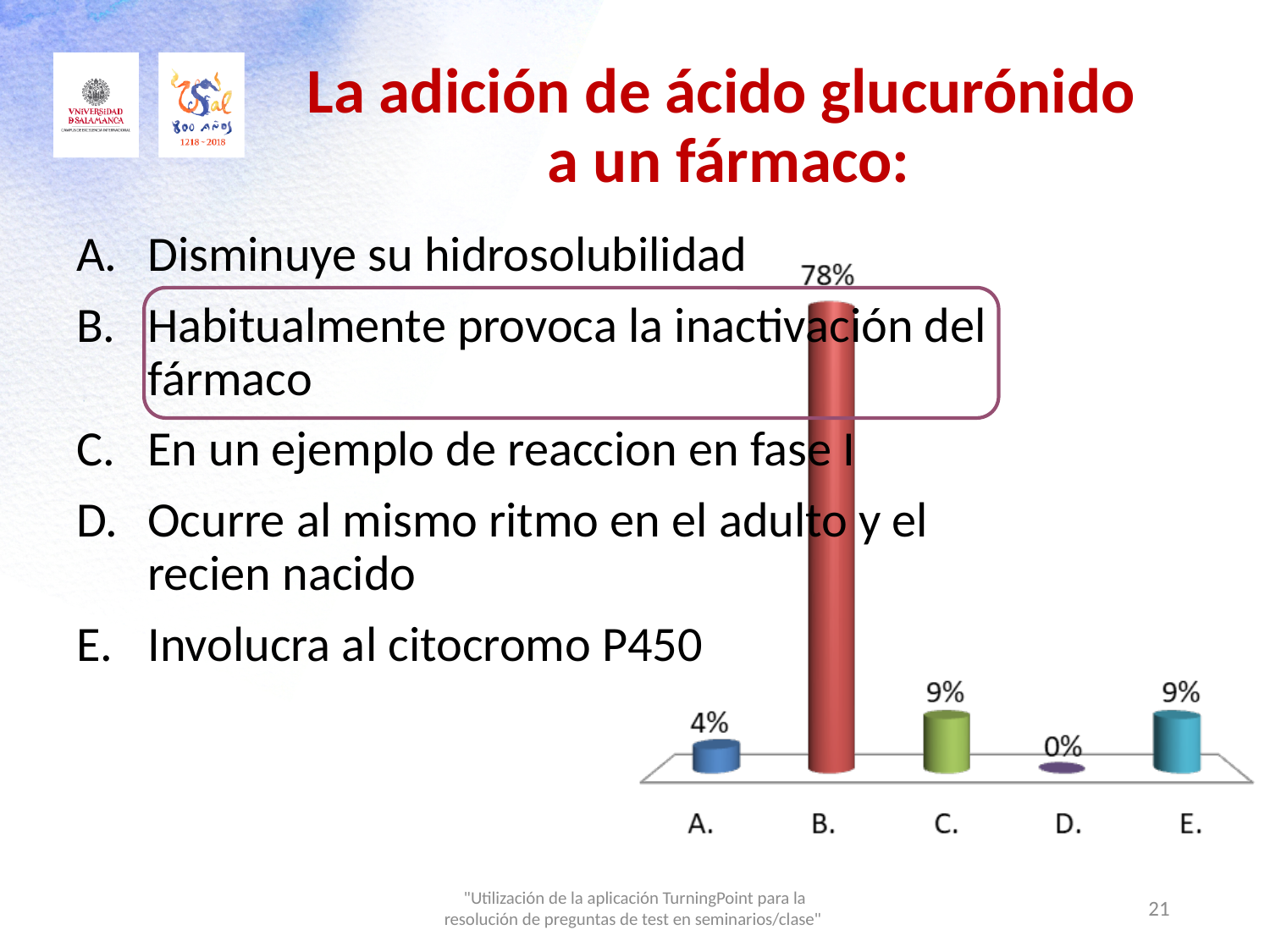

# La adición de ácido glucurónido  a un fármaco:
Disminuye su hidrosolubilidad
Habitualmente provoca la inactivación del fármaco
En un ejemplo de reaccion en fase I
Ocurre al mismo ritmo en el adulto y el recien nacido
Involucra al citocromo P450

"Utilización de la aplicación TurningPoint para la resolución de preguntas de test en seminarios/clase"
21